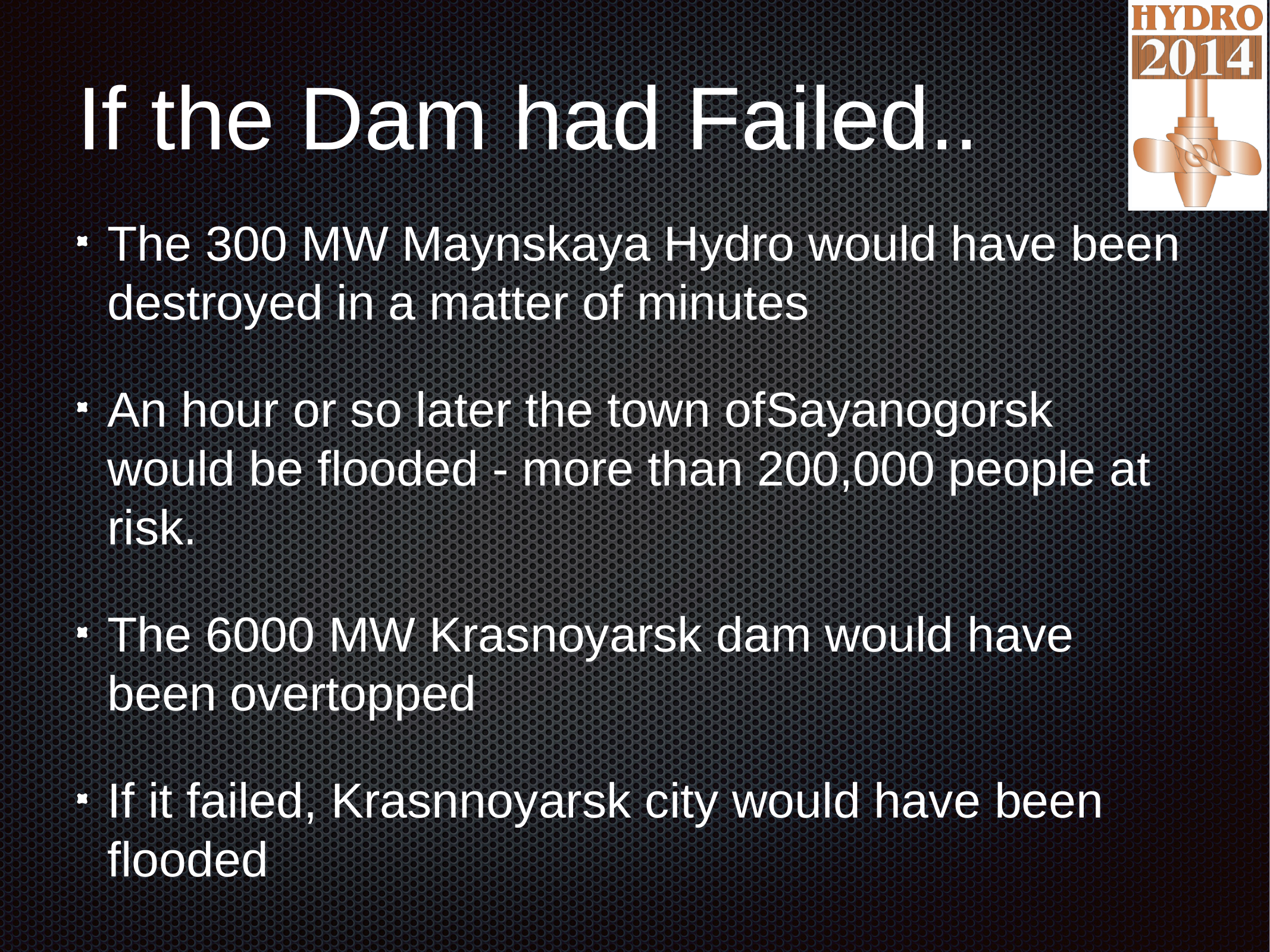

# If the Dam had Failed..
The 300 MW Maynskaya Hydro would have been destroyed in a matter of minutes
An hour or so later the town ofSayanogorsk would be flooded - more than 200,000 people at risk.
The 6000 MW Krasnoyarsk dam would have been overtopped
If it failed, Krasnnoyarsk city would have been flooded